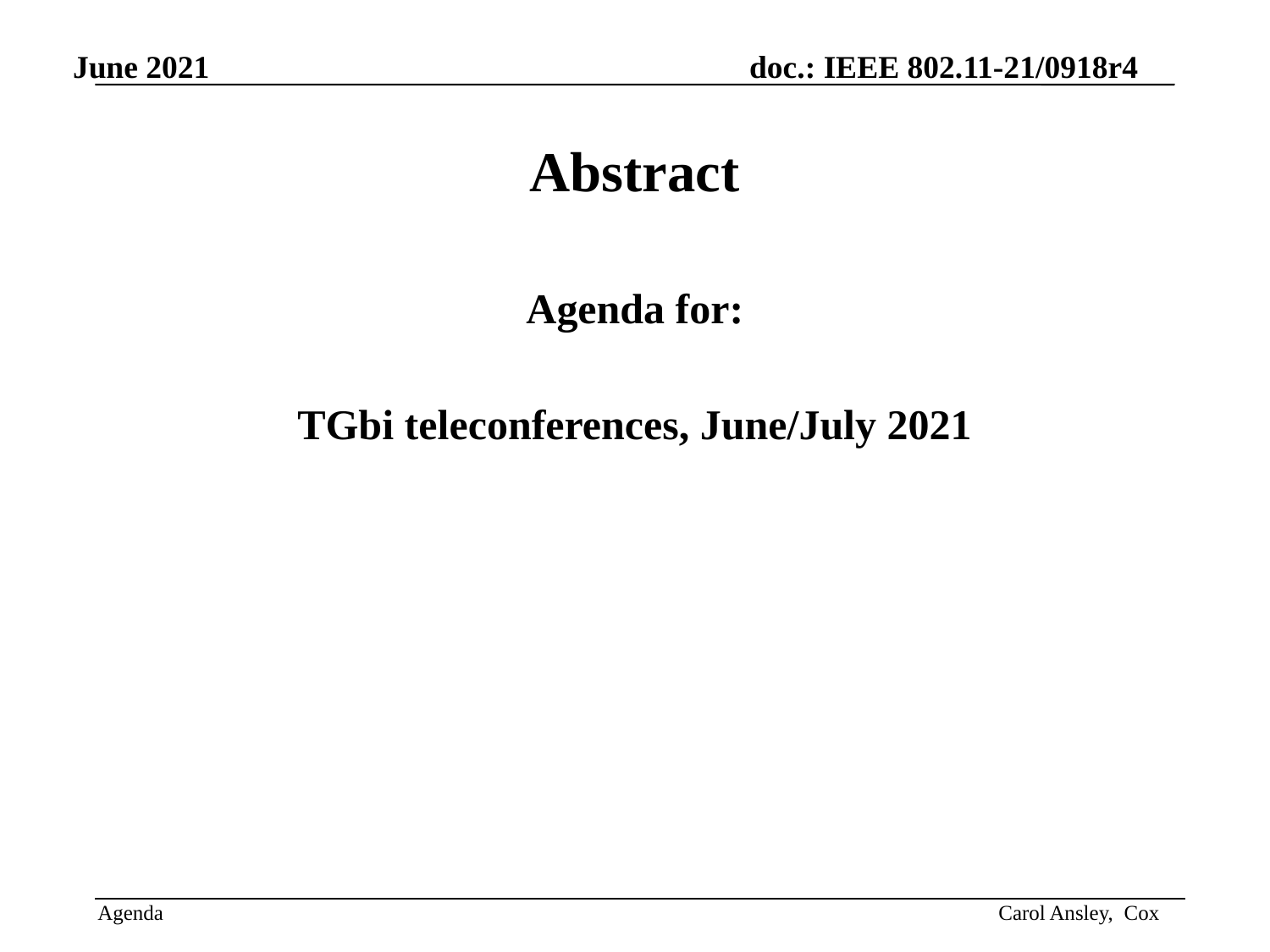

Abstract
Agenda for:

TGbi teleconferences, June/July 2021